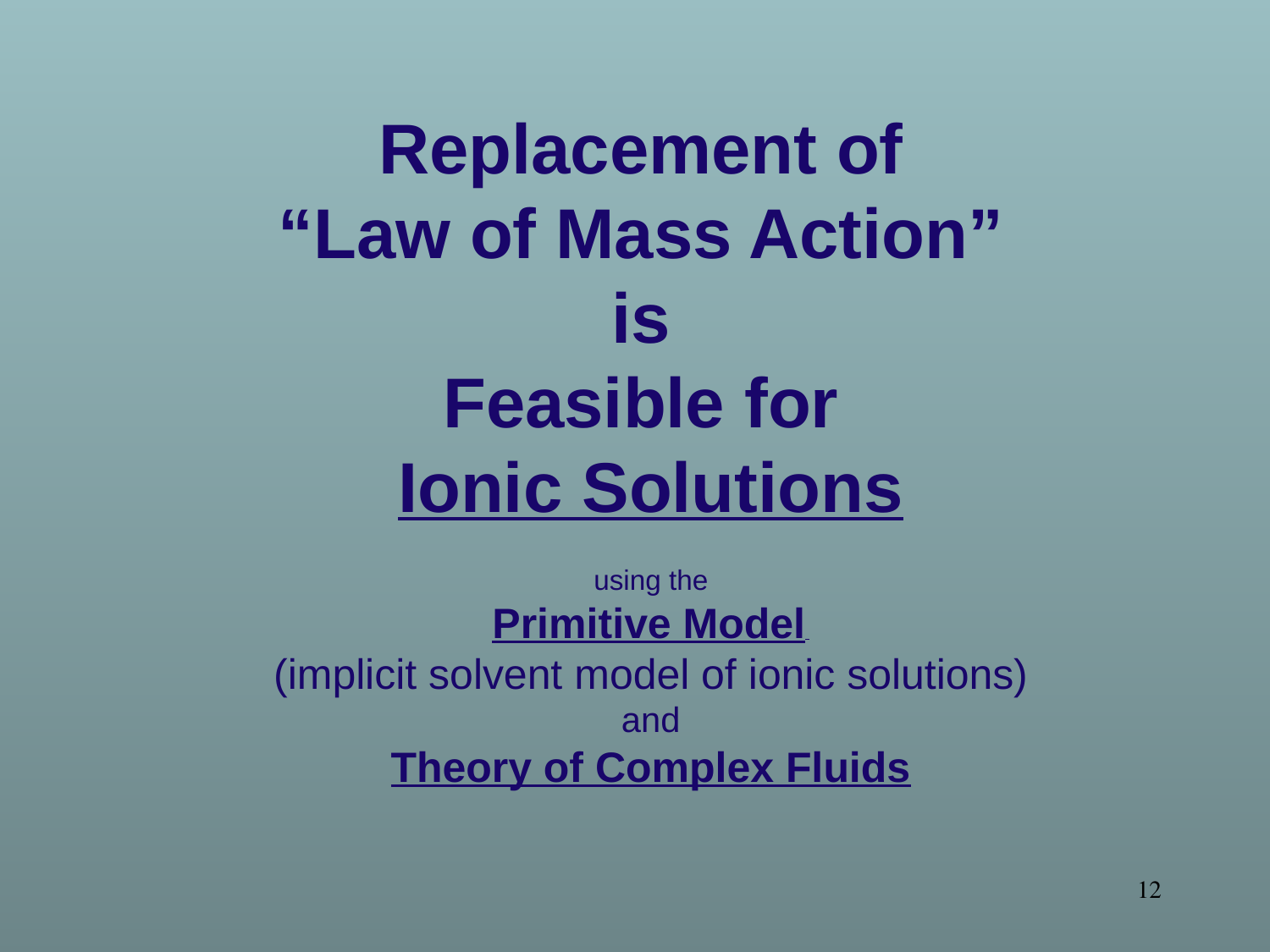

Replacement of
“Law of Mass Action”
is
Feasible for
Ionic Solutions
using the
Primitive Model
(implicit solvent model of ionic solutions)
and
Theory of Complex Fluids

12